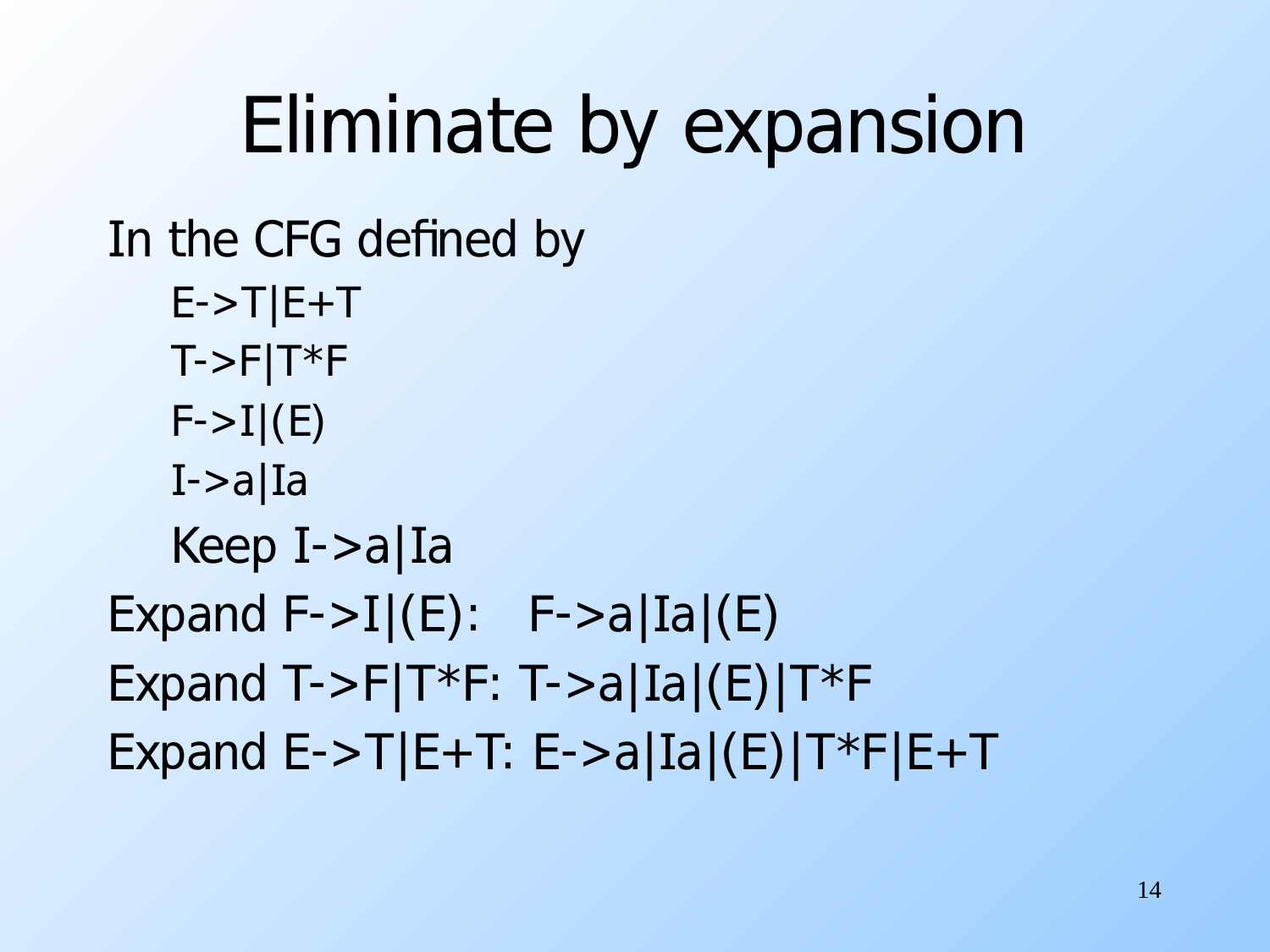

# Eliminate by expansion
In the CFG defined by
E->T|E+T
T->F|T*F
F->I|(E)
I->a|Ia
Keep I->a|Ia
Expand F->I|(E):   F->a|Ia|(E)
Expand T->F|T*F: T->a|Ia|(E)|T*F
Expand E->T|E+T: E->a|Ia|(E)|T*F|E+T
14